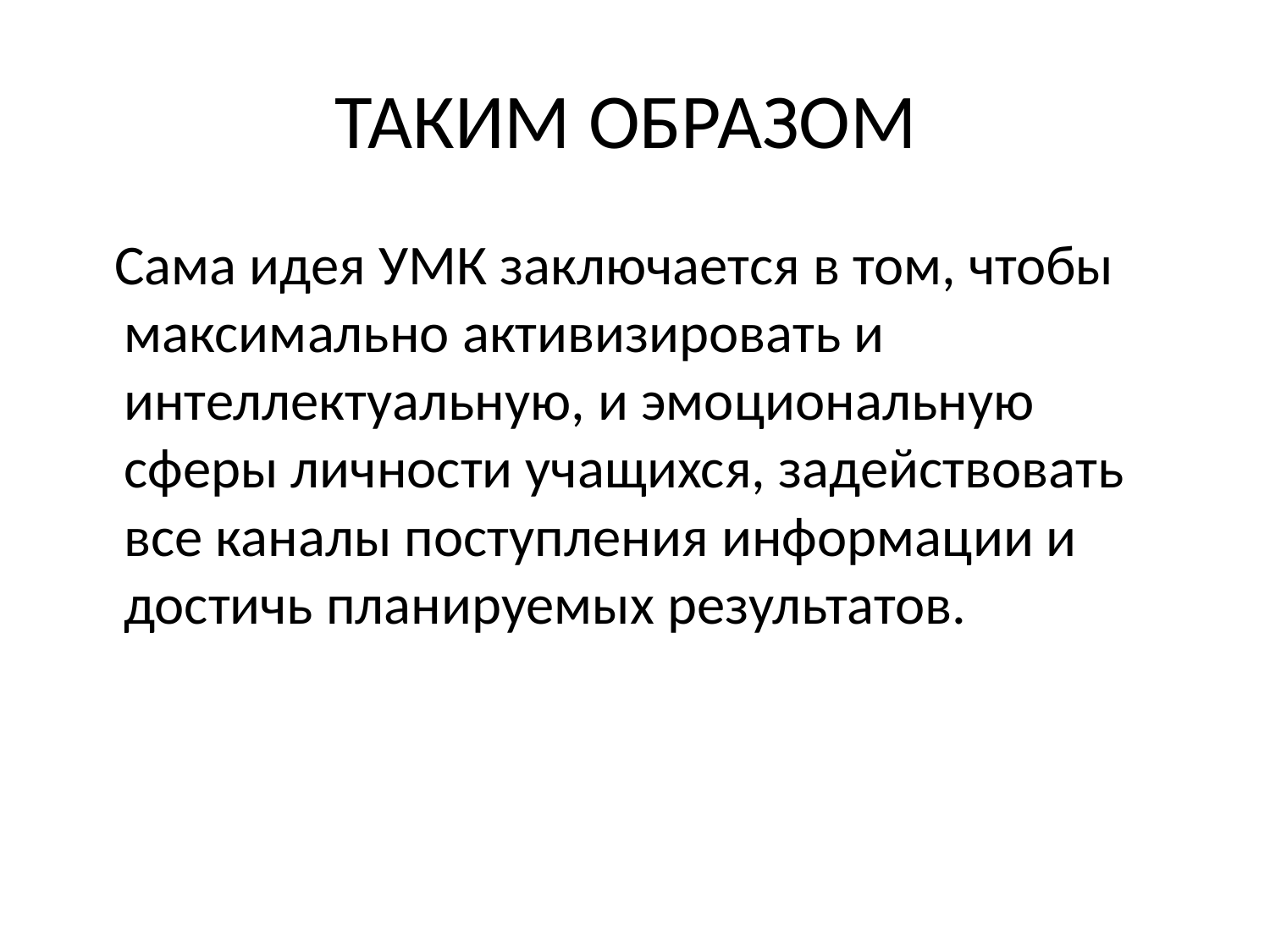

# ТАКИМ ОБРАЗОМ
   Сама идея УМК заключается в том, чтобы максимально активизировать и интеллектуальную, и эмоциональную сферы личности учащихся, задействовать все каналы поступления информации и достичь планируемых результатов.